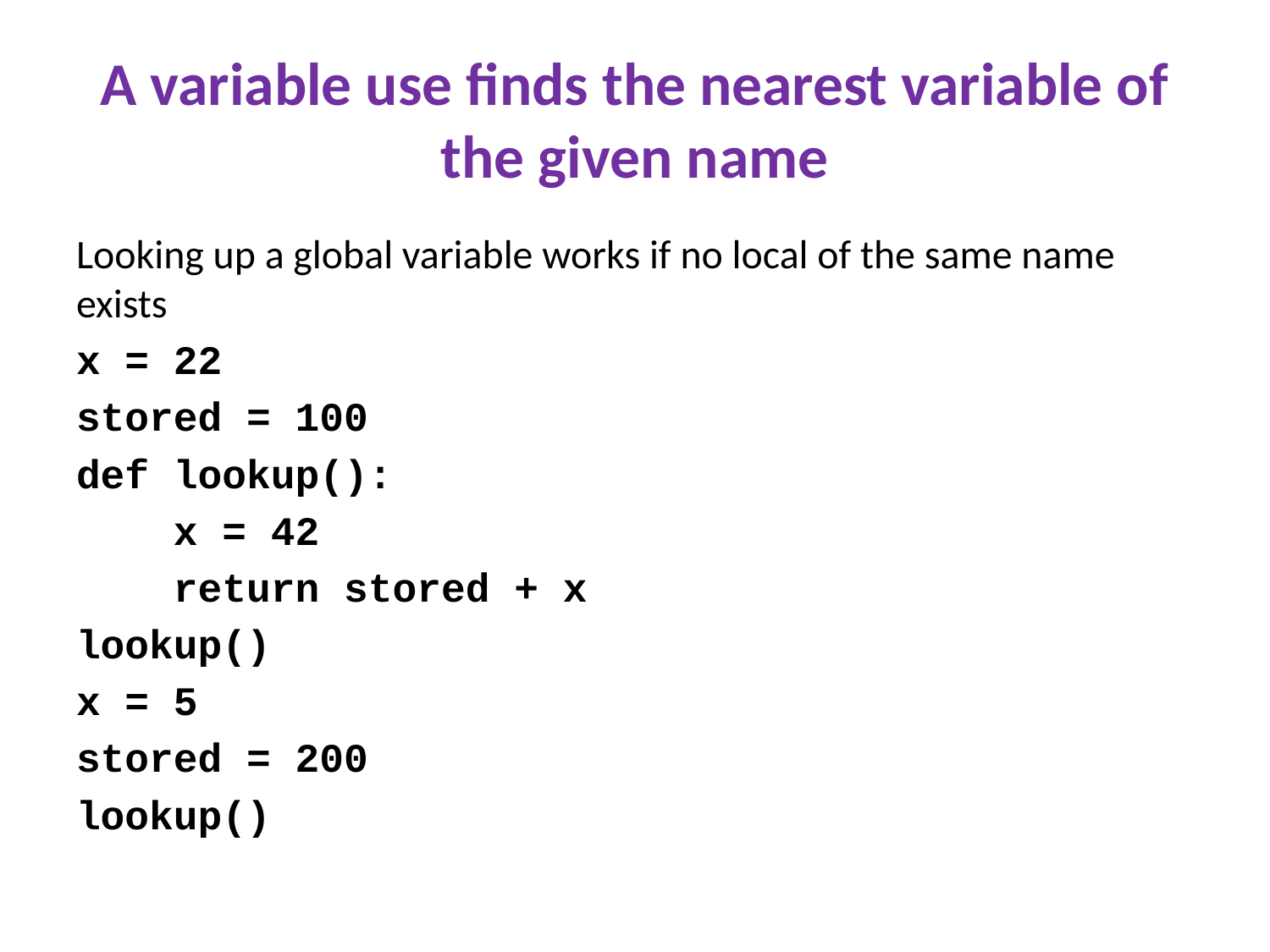

# A variable use finds the nearest variable of the given name
Looking up a global variable works if no local of the same name exists
x = 22
stored = 100
def lookup():
    x = 42
    return stored + x
lookup()
x = 5
stored = 200
lookup()